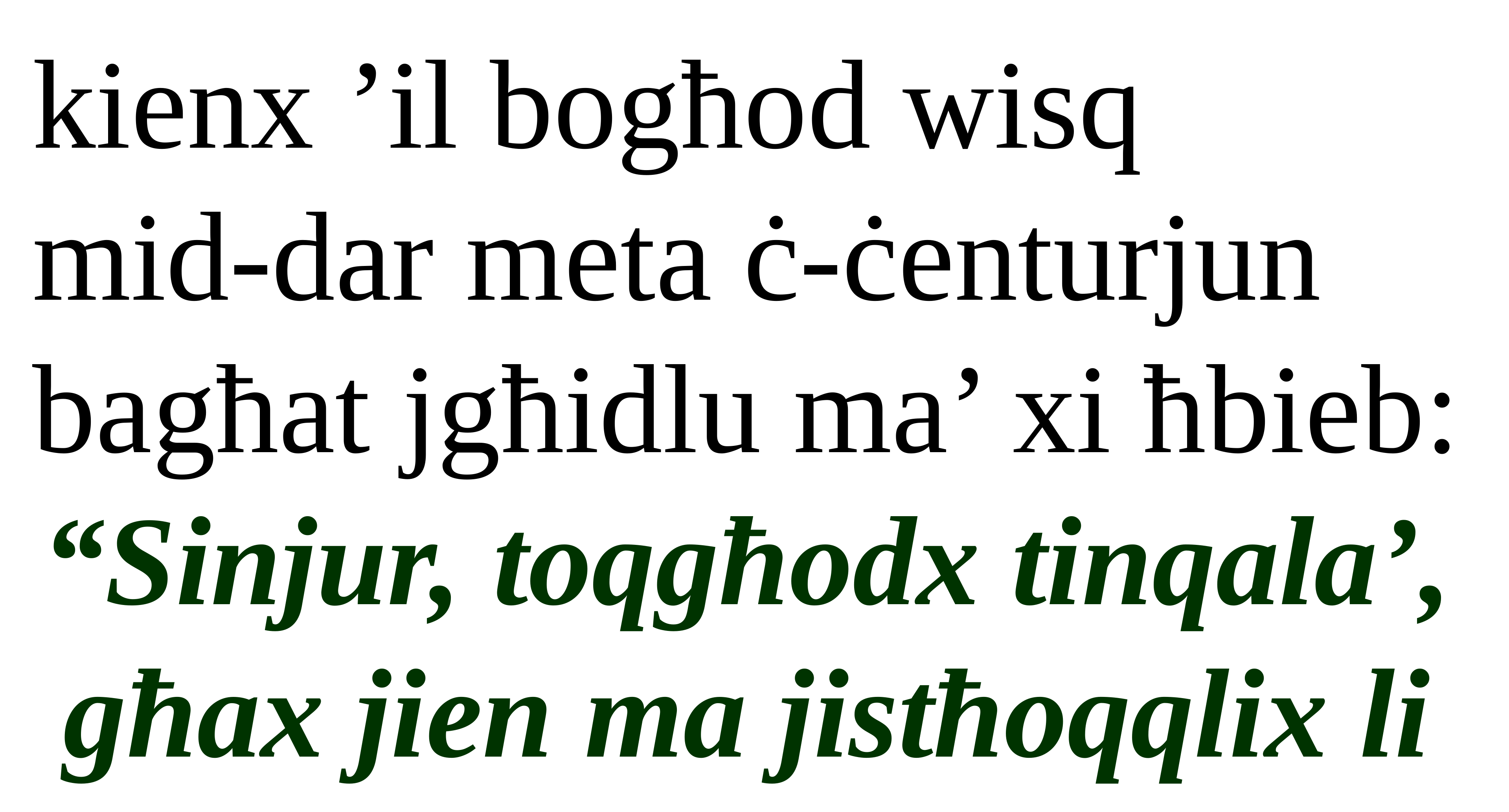

kienx ’il bogħod wisq
mid-dar meta ċ-ċenturjun bagħat jgħidlu ma’ xi ħbieb:
“Sinjur, toqgħodx tinqala’, għax jien ma jistħoqqlix li